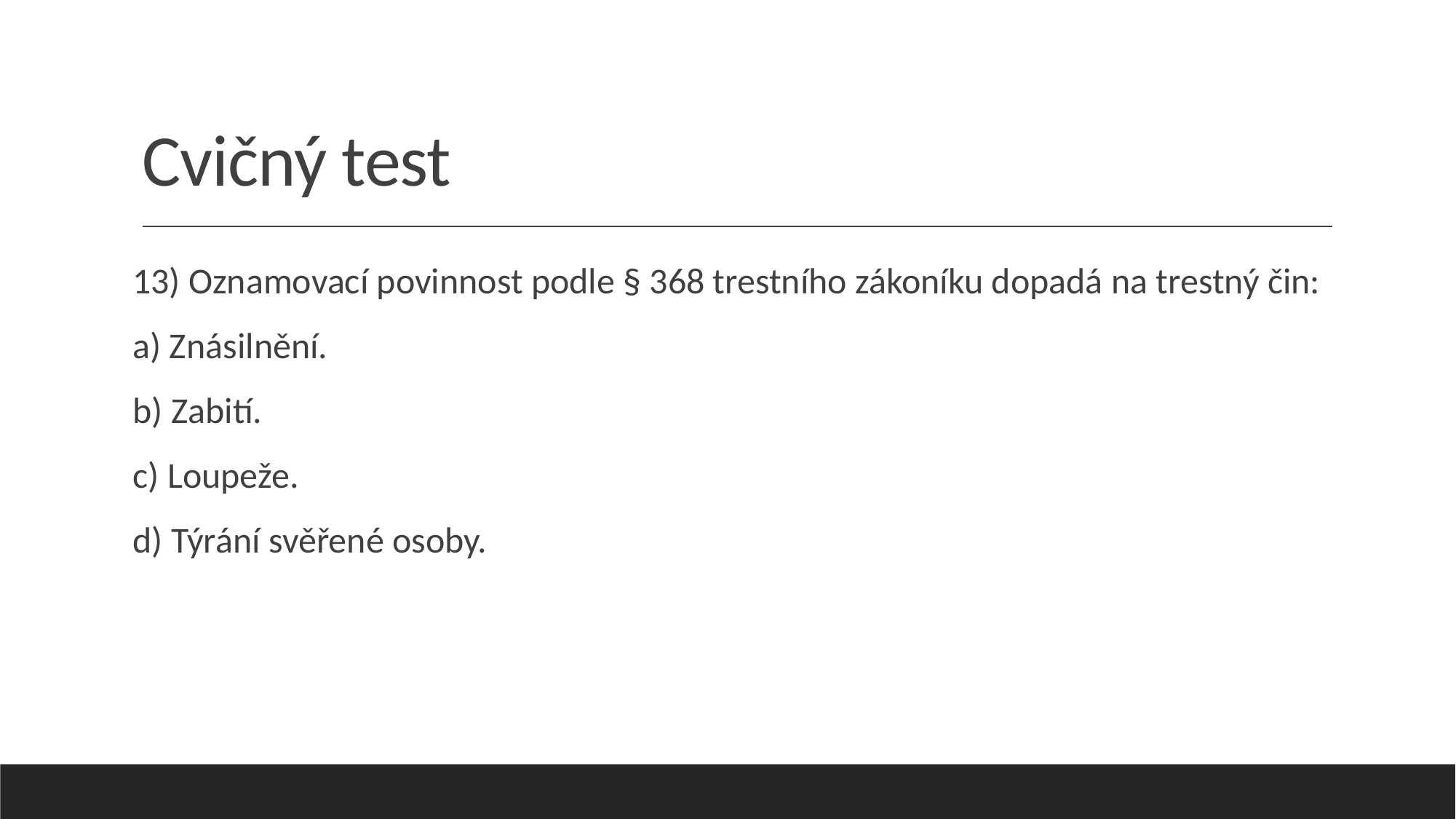

# Cvičný test
13) Oznamovací povinnost podle § 368 trestního zákoníku dopadá na trestný čin:
a) Znásilnění.
b) Zabití.
c) Loupeže.
d) Týrání svěřené osoby.